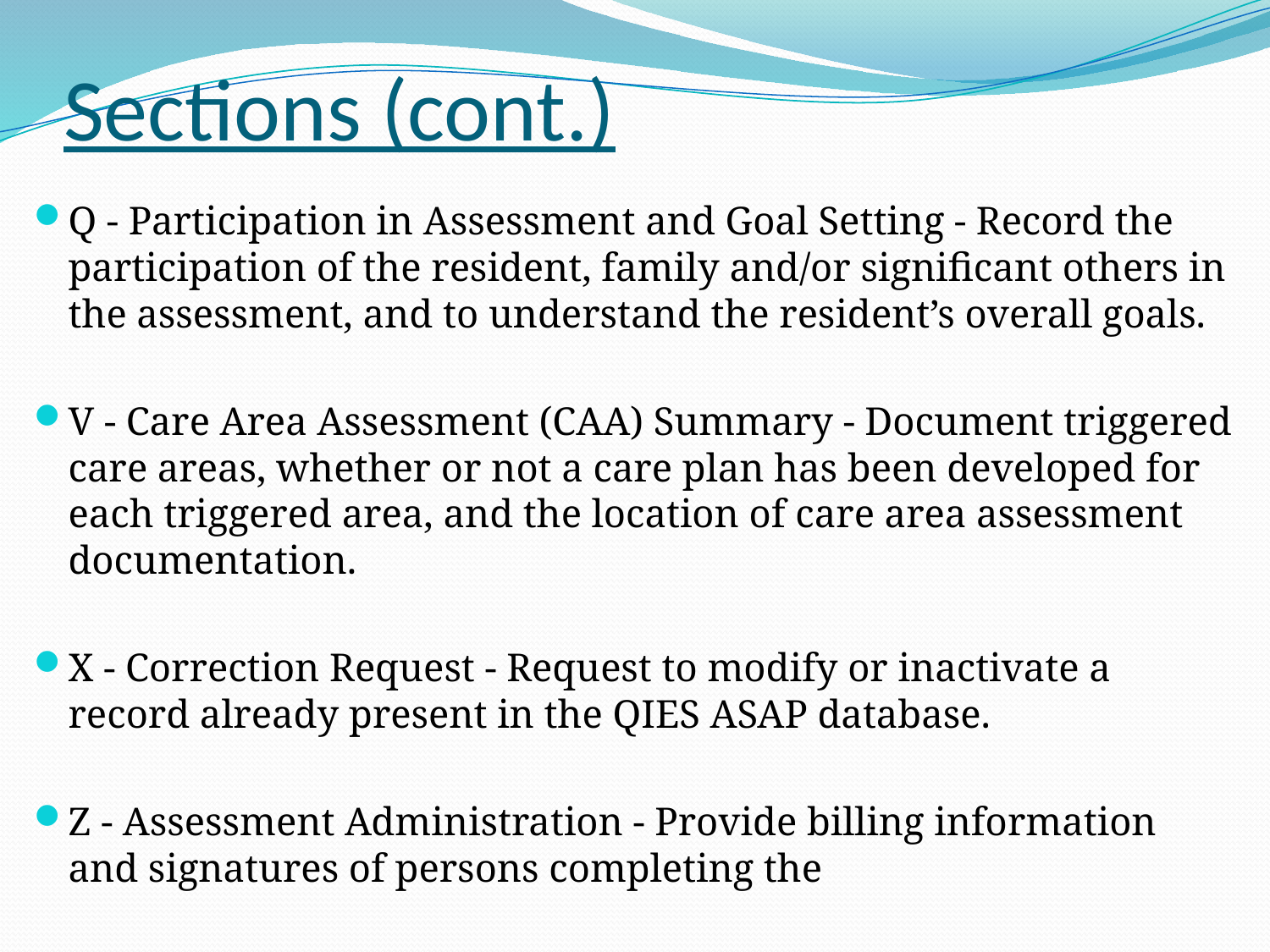

# Sections (cont.)
Q - Participation in Assessment and Goal Setting - Record the participation of the resident, family and/or significant others in the assessment, and to understand the resident’s overall goals.

V - Care Area Assessment (CAA) Summary - Document triggered care areas, whether or not a care plan has been developed for each triggered area, and the location of care area assessment documentation.

X - Correction Request - Request to modify or inactivate a record already present in the QIES ASAP database.

Z - Assessment Administration - Provide billing information and signatures of persons completing the